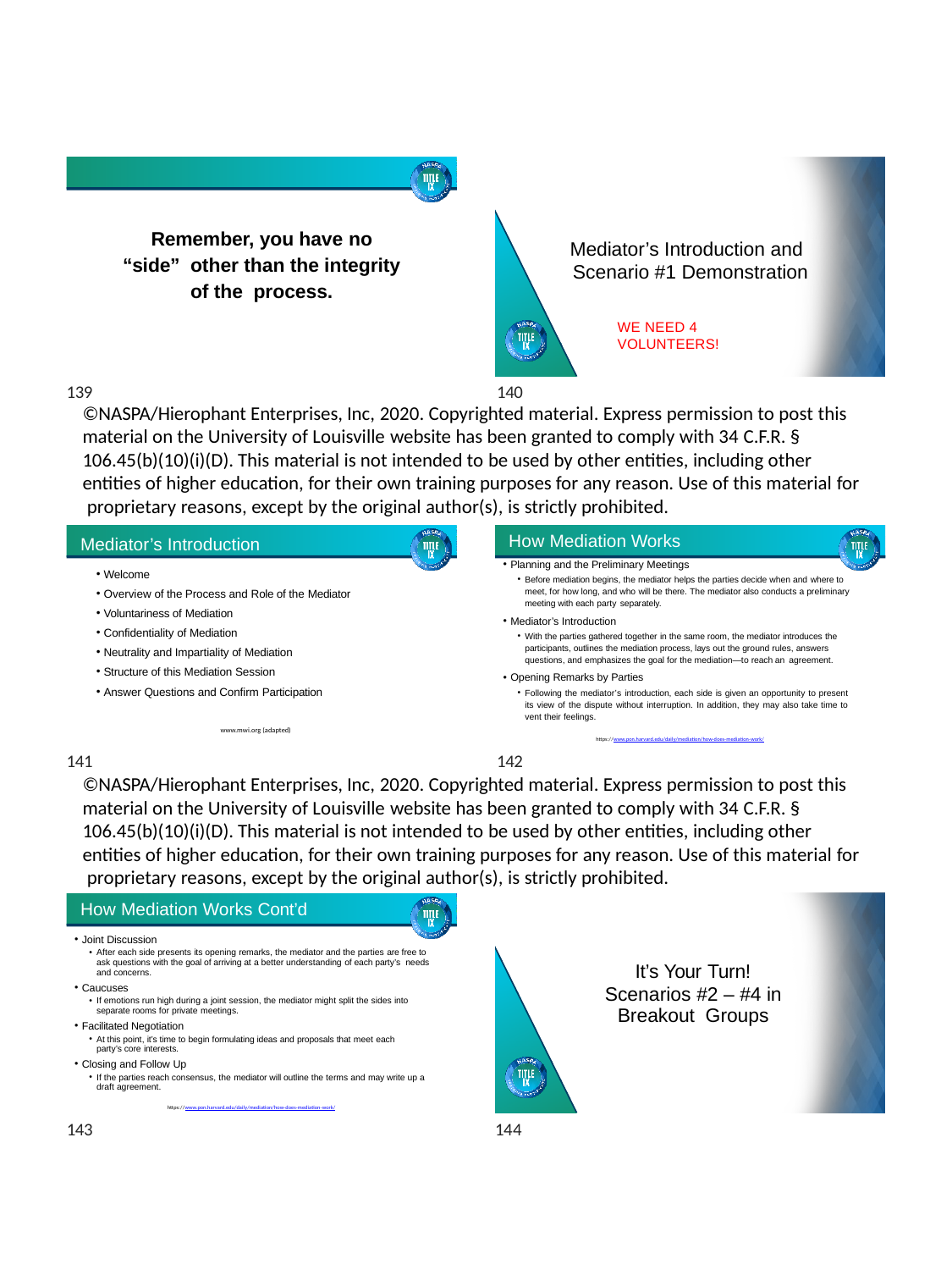

Page 24

Remember, you have no “side”  other than the integrity of the  process.
Mediator’s Introduction and
Scenario #1 Demonstration
WE NEED 4 VOLUNTEERS!

139	140
©NASPA/Hierophant Enterprises, Inc, 2020. Copyrighted material. Express permission to post this
material on the University of Louisville website has been granted to comply with 34 C.F.R. §  106.45(b)(10)(i)(D). This material is not intended to be used by other entities, including other  entities of higher education, for their own training purposes for any reason. Use of this material for  proprietary reasons, except by the original author(s), is strictly prohibited.

How Mediation Works

Mediator’s Introduction
Planning and the Preliminary Meetings
Before mediation begins, the mediator helps the parties decide when and where to  meet, for how long, and who will be there. The mediator also conducts a preliminary  meeting with each party separately.
Mediator’s Introduction
With the parties gathered together in the same room, the mediator introduces the  participants, outlines the mediation process, lays out the ground rules, answers  questions, and emphasizes the goal for the mediation—to reach an agreement.
Opening Remarks by Parties
Following the mediator’s introduction, each side is given an opportunity to present  its view of the dispute without interruption. In addition, they may also take time to  vent their feelings.

Welcome
Overview of the Process and Role of the Mediator
Voluntariness of Mediation
Confidentiality of Mediation
Neutrality and Impartiality of Mediation
Structure of this Mediation Session
Answer Questions and Confirm Participation
www.mwi.org (adapted)
https://www.pon.harvard.edu/daily/mediation/how-does-mediation-work/
141	142
©NASPA/Hierophant Enterprises, Inc, 2020. Copyrighted material. Express permission to post this  material on the University of Louisville website has been granted to comply with 34 C.F.R. §  106.45(b)(10)(i)(D). This material is not intended to be used by other entities, including other  entities of higher education, for their own training purposes for any reason. Use of this material for  proprietary reasons, except by the original author(s), is strictly prohibited.
How Mediation Works Cont’d

Joint Discussion
After each side presents its opening remarks, the mediator and the parties are free to  ask questions with the goal of arriving at a better understanding of each party’s  needs and concerns.
Caucuses
If emotions run high during a joint session, the mediator might split the sides into  separate rooms for private meetings.
Facilitated Negotiation
At this point, it’s time to begin formulating ideas and proposals that meet each  party’s core interests.
Closing and Follow Up
If the parties reach consensus, the mediator will outline the terms and may write up a  draft agreement.

It’s Your Turn!
Scenarios #2 – #4 in Breakout  Groups

https://www.pon.harvard.edu/daily/mediation/how-does-mediation-work/
143
144